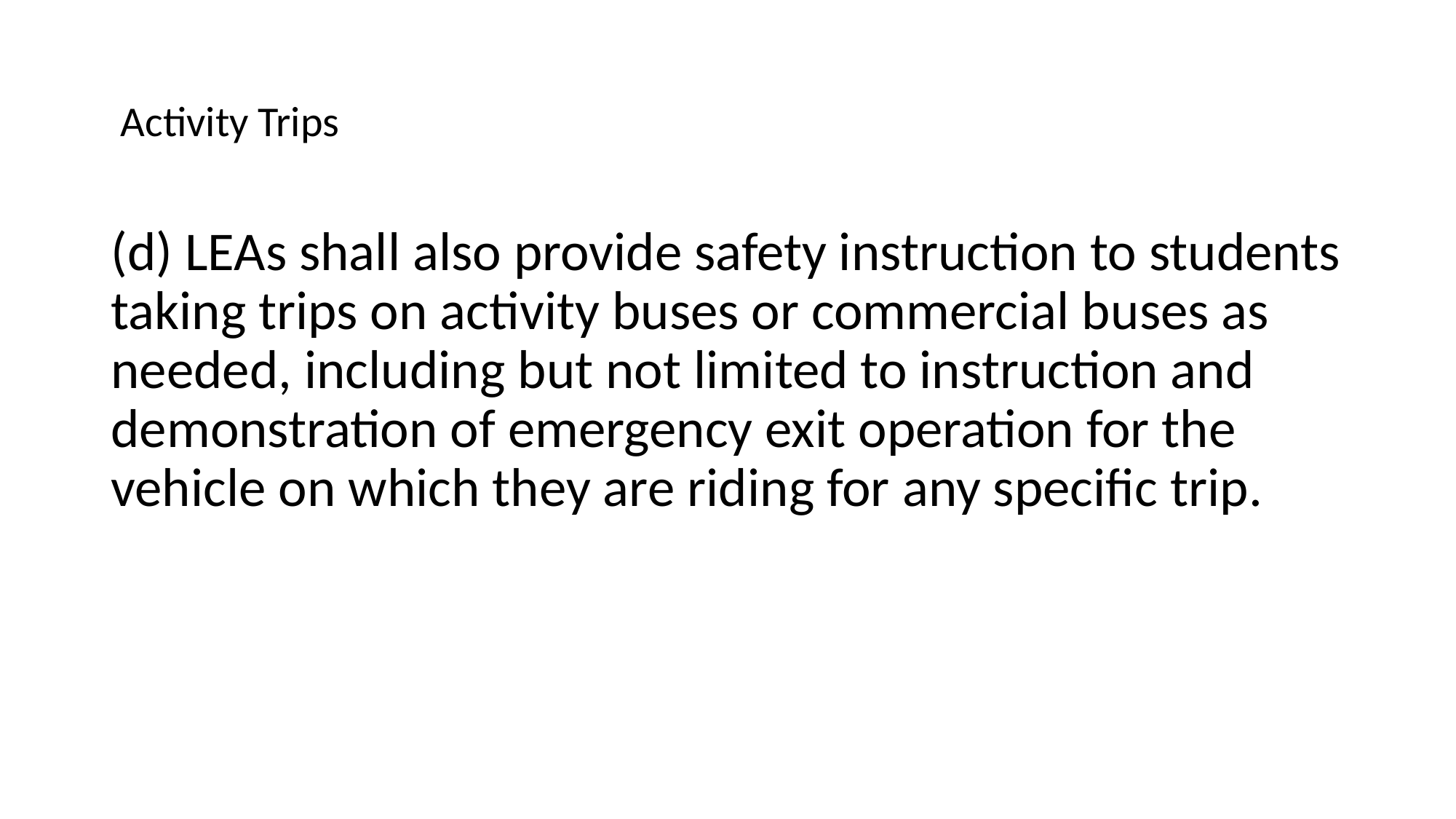

# Activity Trips
(d) LEAs shall also provide safety instruction to students taking trips on activity buses or commercial buses as needed, including but not limited to instruction and demonstration of emergency exit operation for the vehicle on which they are riding for any specific trip.